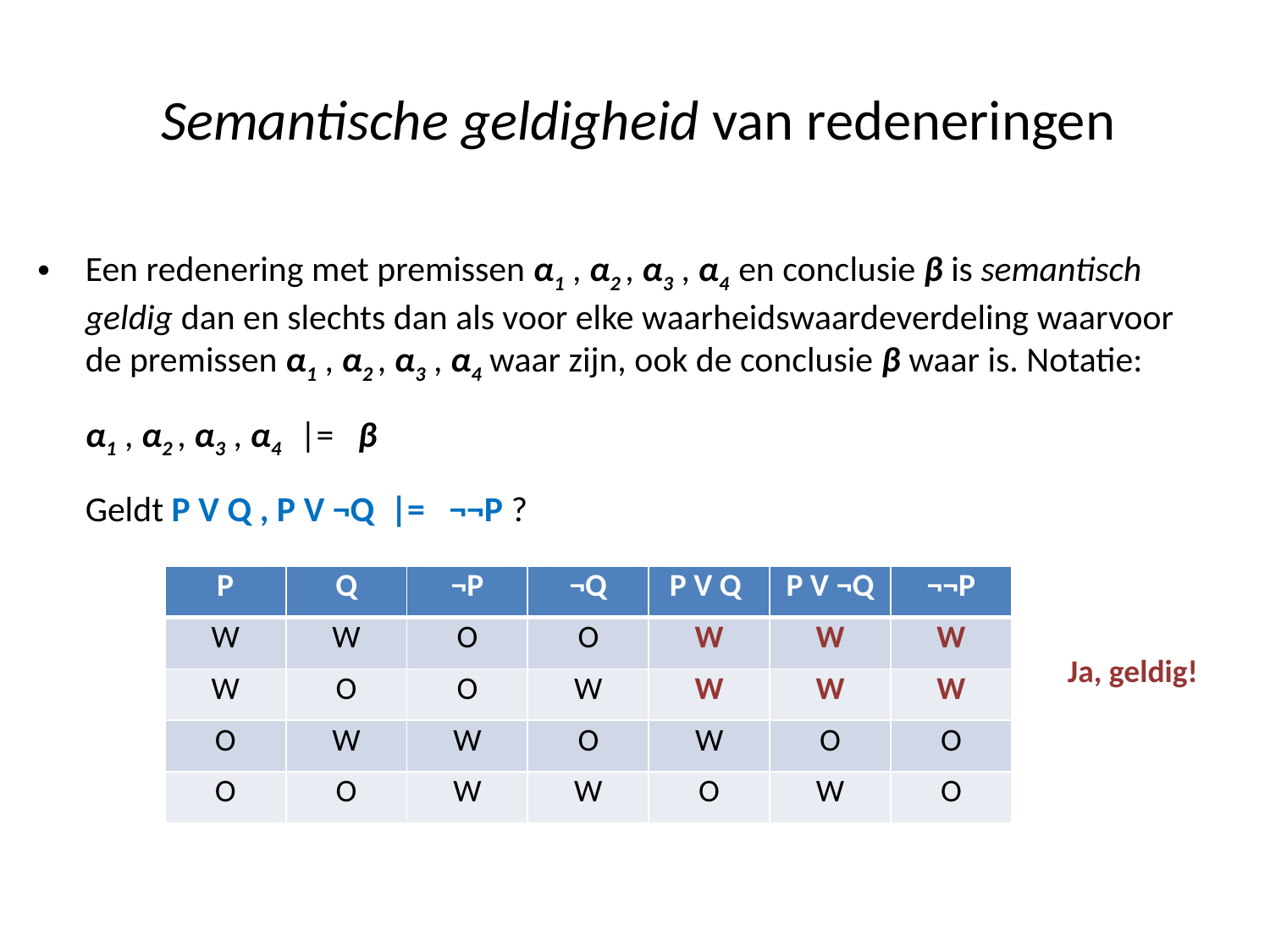

# Semantische geldigheid van redeneringen

Een redenering met premissen α1 , α2 , α3 , α4  en conclusie β is semantisch geldig dan en slechts dan als voor elke waarheidswaardeverdeling waarvoor    de premissen α1 , α2 , α3 , α4 waar zijn, ook de conclusie β waar is. Notatie:

	α1 , α2 , α3 , α4    |=   β

	Geldt P V Q , P V ¬Q  |=   ¬¬P ?

| P | Q | ¬P | ¬Q | P V Q | P V ¬Q | ¬¬P |
| --- | --- | --- | --- | --- | --- | --- |
| W | W | O | O | W | W | W |
| W | O | O | W | W | W | W |
| O | W | W | O | W | O | O |
| O | O | W | W | O | W | O |
Ja, geldig!